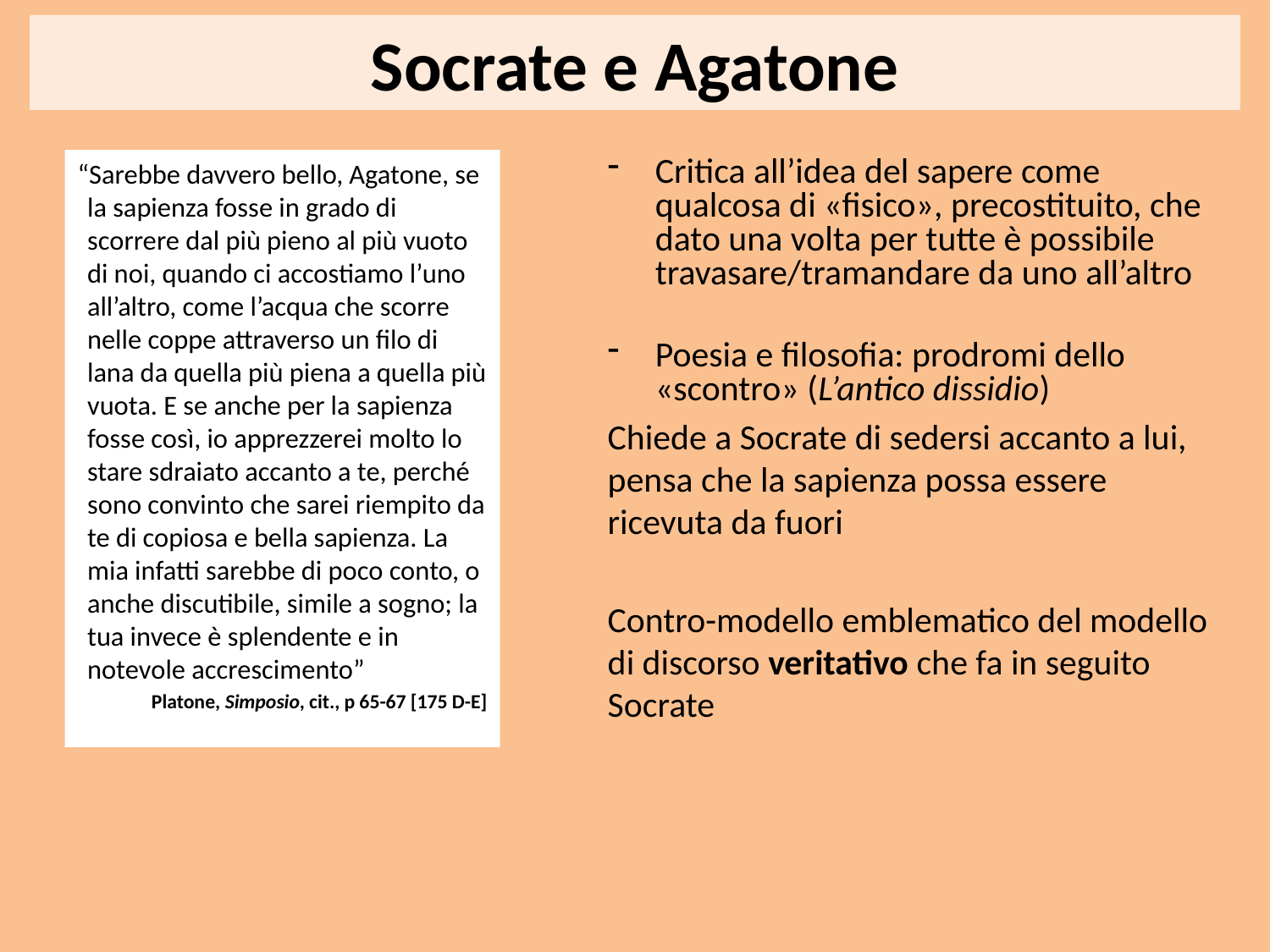

# Socrate e Agatone
“Sarebbe davvero bello, Agatone, se la sapienza fosse in grado di scorrere dal più pieno al più vuoto di noi, quando ci accostiamo l’uno all’altro, come l’acqua che scorre nelle coppe attraverso un filo di lana da quella più piena a quella più vuota. E se anche per la sapienza fosse così, io apprezzerei molto lo stare sdraiato accanto a te, perché sono convinto che sarei riempito da te di copiosa e bella sapienza. La mia infatti sarebbe di poco conto, o anche discutibile, simile a sogno; la tua invece è splendente e in notevole accrescimento”
Platone, Simposio, cit., p 65-67 [175 D-E]
Critica all’idea del sapere come qualcosa di «fisico», precostituito, che dato una volta per tutte è possibile travasare/tramandare da uno all’altro

Poesia e filosofia: prodromi dello «scontro» (L’antico dissidio)
Chiede a Socrate di sedersi accanto a lui, pensa che la sapienza possa essere ricevuta da fuori

Contro-modello emblematico del modello di discorso veritativo che fa in seguito Socrate